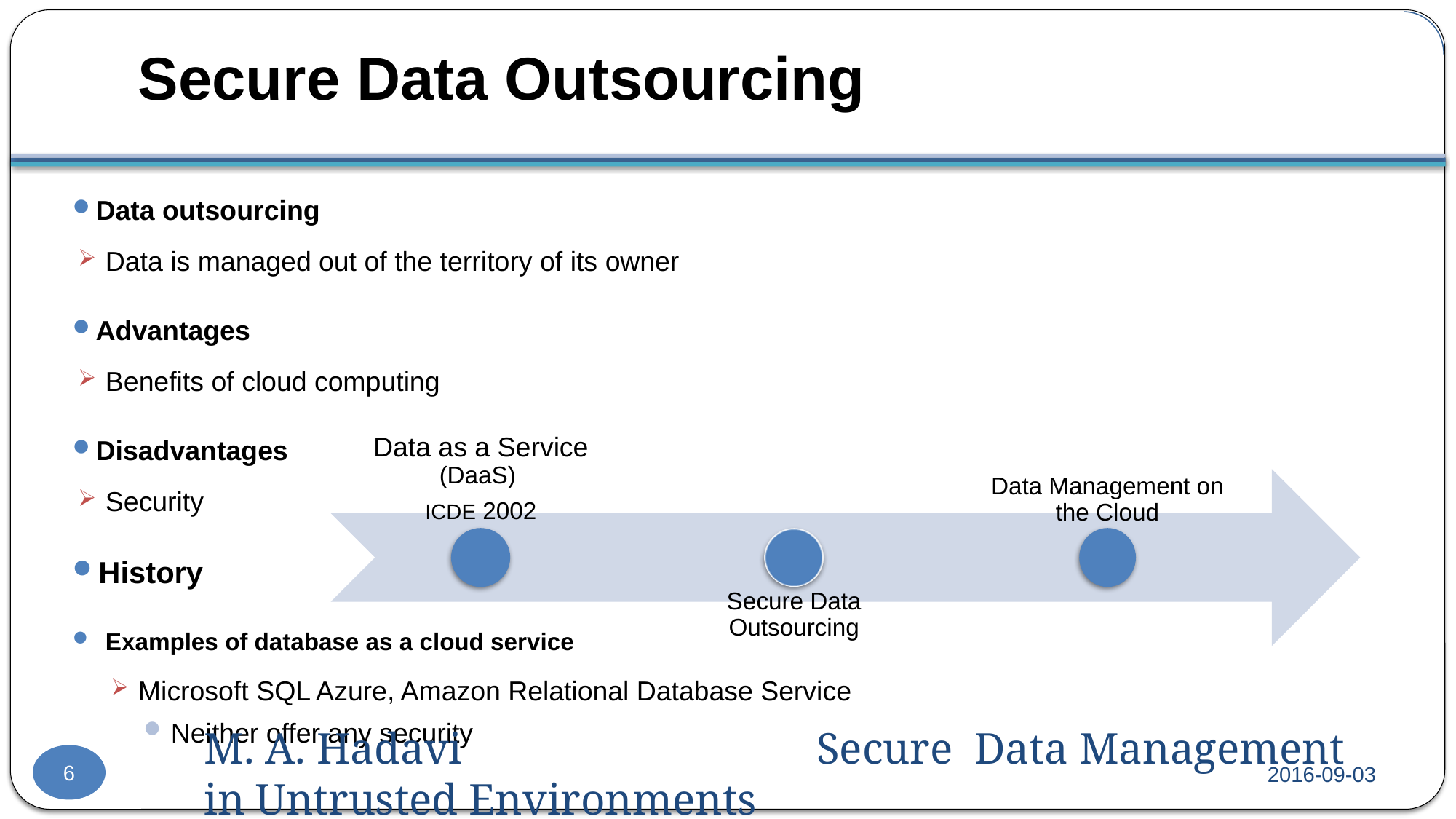

# Secure Data Outsourcing
Data outsourcing
Data is managed out of the territory of its owner
Advantages
Benefits of cloud computing
Disadvantages
Security
History
Examples of database as a cloud service
Microsoft SQL Azure, Amazon Relational Database Service
Neither offer any security
Data as a Service (DaaS)
ICDE 2002
Secure Data Outsourcing
Data Management on the Cloud
6
M. A. Hadavi                                Secure  Data Management in Untrusted Environments
2016-09-03